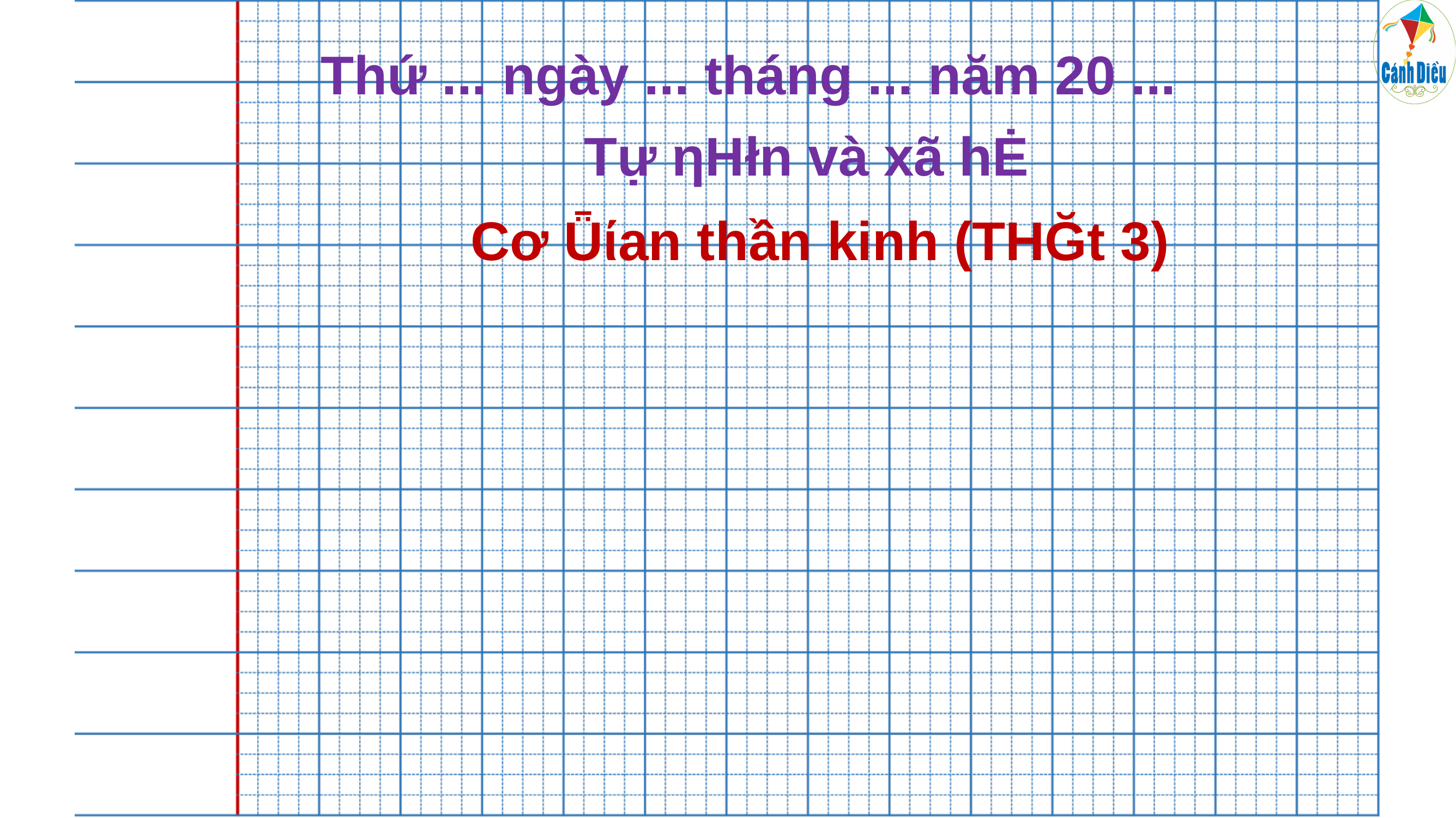

Thứ ... ngày ... tháng ... năm 20 ...
Tự ηΗłn và xã hĖ
Cơ Ǖίan thần kinh (TΗĞt 3)